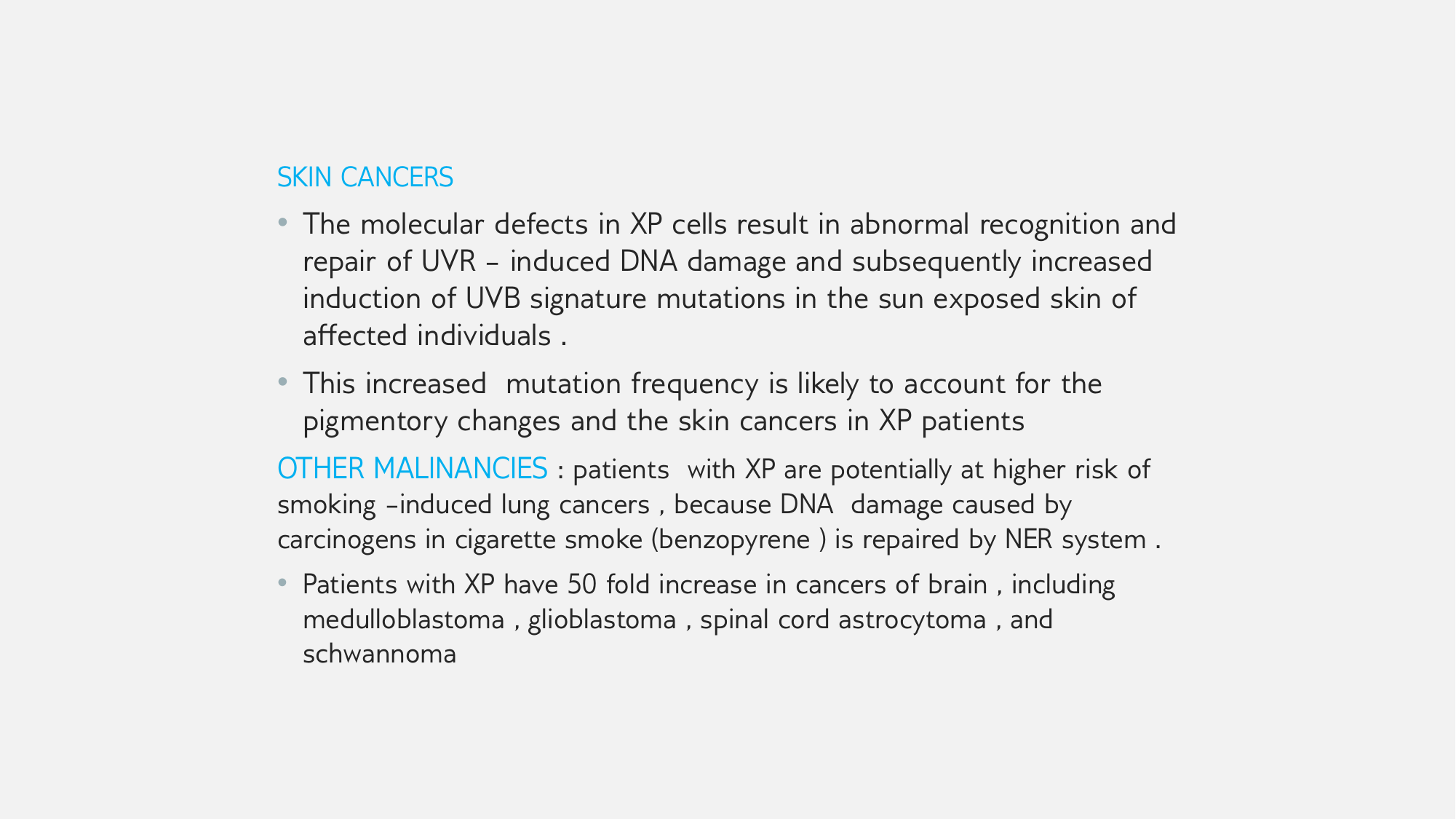

SKIN CANCERS
The molecular defects in XP cells result in abnormal recognition and repair of UVR – induced DNA damage and subsequently increased induction of UVB signature mutations in the sun exposed skin of affected individuals .
This increased  mutation frequency is likely to account for the pigmentory changes and the skin cancers in XP patients
OTHER MALINANCIES : patients  with XP are potentially at higher risk of smoking –induced lung cancers , because DNA  damage caused by carcinogens in cigarette smoke (benzopyrene ) is repaired by NER system .
Patients with XP have 50 fold increase in cancers of brain , including medulloblastoma , glioblastoma , spinal cord astrocytoma , and schwannoma